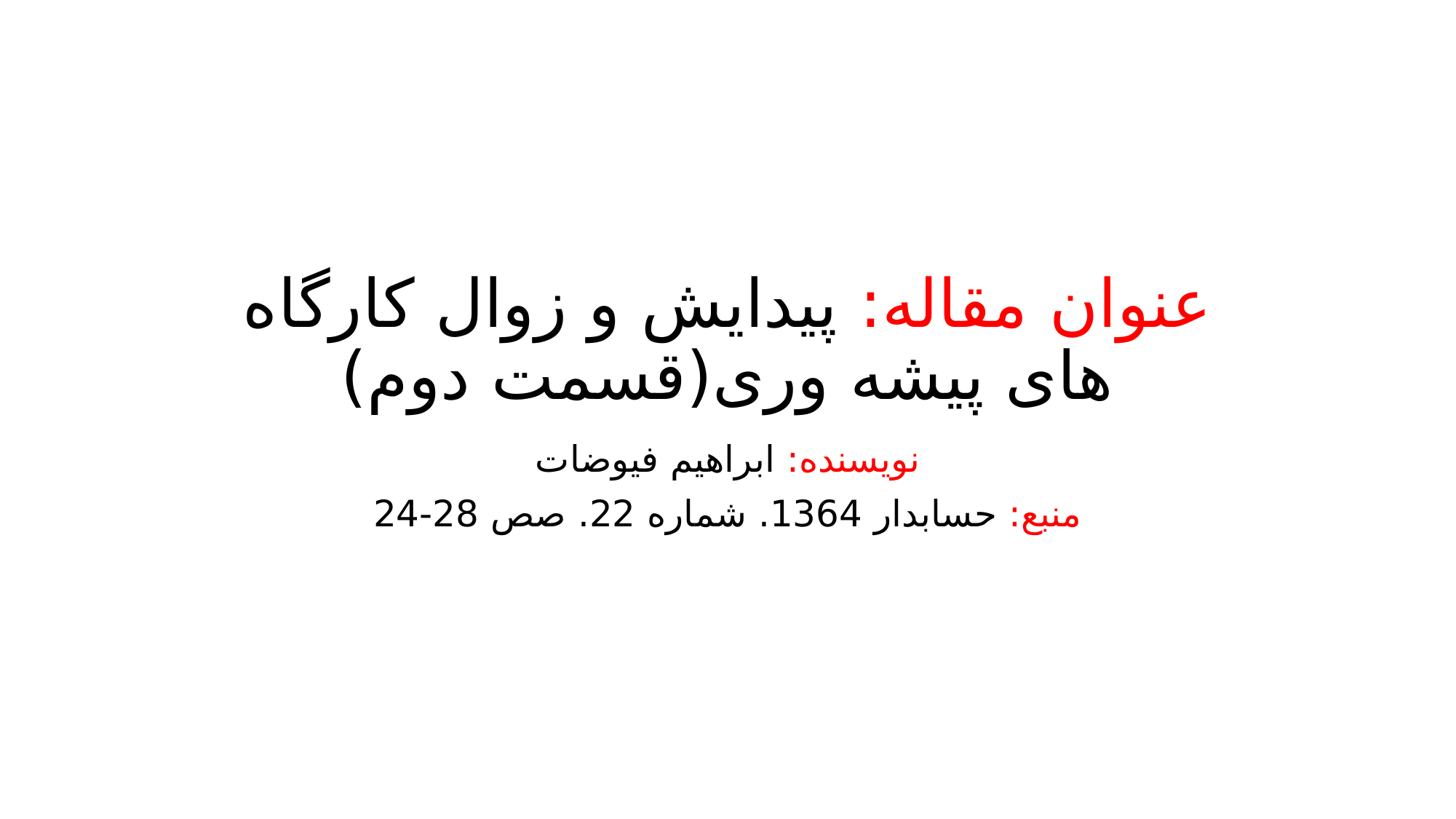

# عنوان مقاله: پیدایش و زوال کارگاه های پیشه وری(قسمت دوم)
نویسنده: ابراهیم فیوضات
منبع: حسابدار 1364. شماره 22. صص 28-24